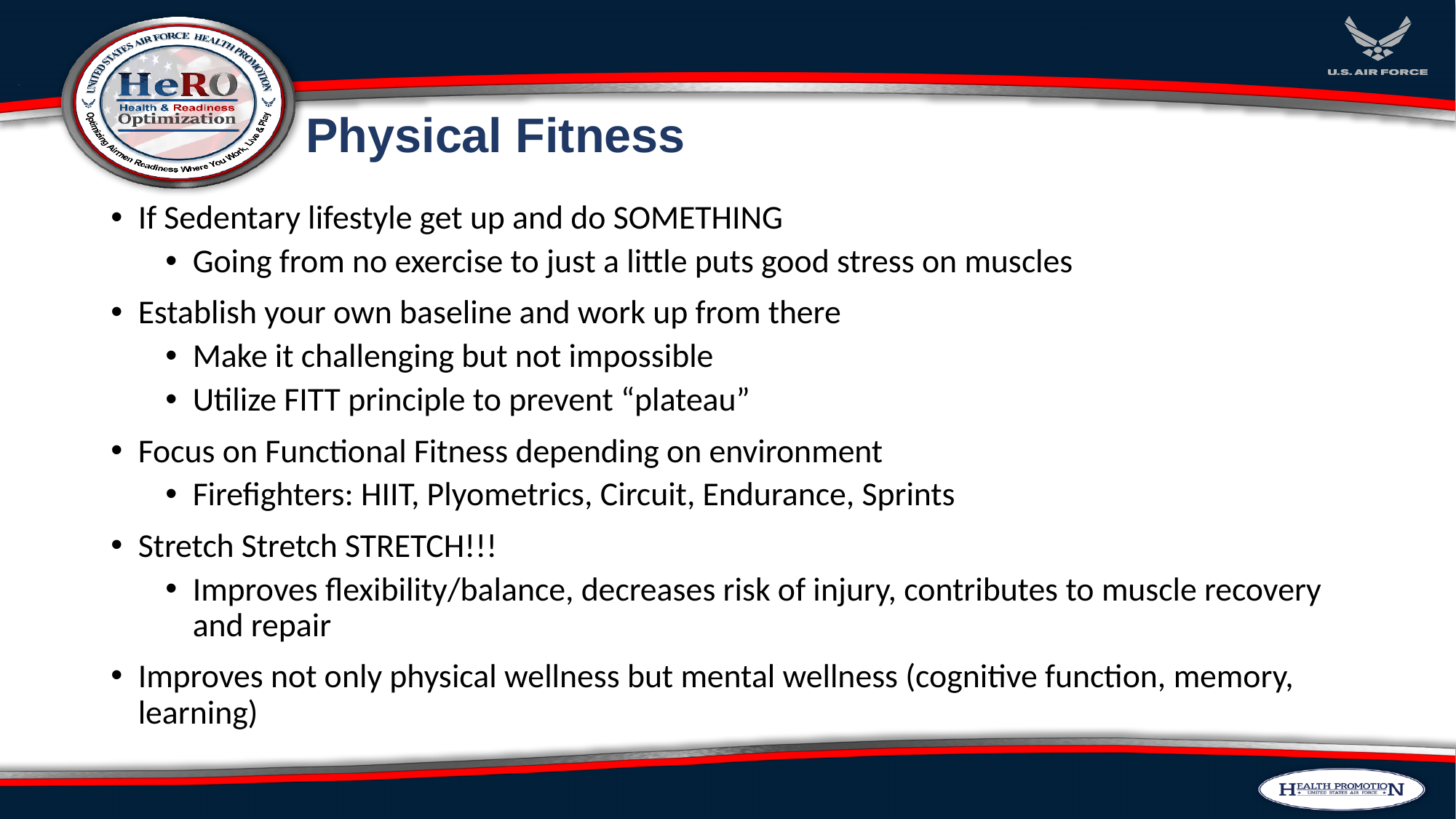

# Physical Fitness
If Sedentary lifestyle get up and do SOMETHING
Going from no exercise to just a little puts good stress on muscles
Establish your own baseline and work up from there
Make it challenging but not impossible
Utilize FITT principle to prevent “plateau”
Focus on Functional Fitness depending on environment
Firefighters: HIIT, Plyometrics, Circuit, Endurance, Sprints
Stretch Stretch STRETCH!!!
Improves flexibility/balance, decreases risk of injury, contributes to muscle recovery and repair
Improves not only physical wellness but mental wellness (cognitive function, memory, learning)